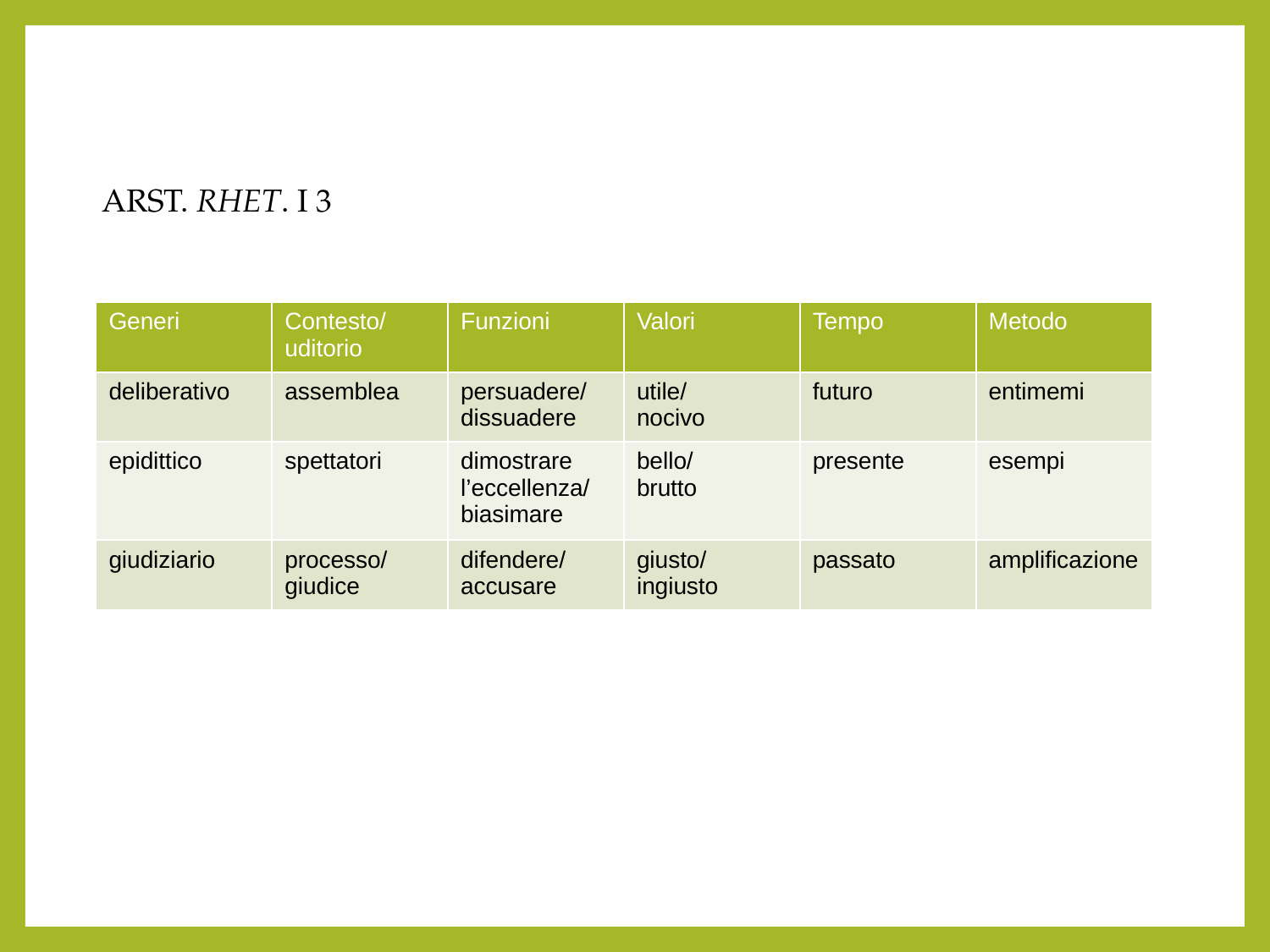

Arst. Rhet. I 3

| Generi | Contesto/ uditorio | Funzioni | Valori | Tempo | Metodo |
| --- | --- | --- | --- | --- | --- |
| deliberativo | assemblea | persuadere/ dissuadere | utile/ nocivo | futuro | entimemi |
| epidittico | spettatori | dimostrare l’eccellenza/ biasimare | bello/ brutto | presente | esempi |
| giudiziario | processo/ giudice | difendere/ accusare | giusto/ ingiusto | passato | amplificazione |